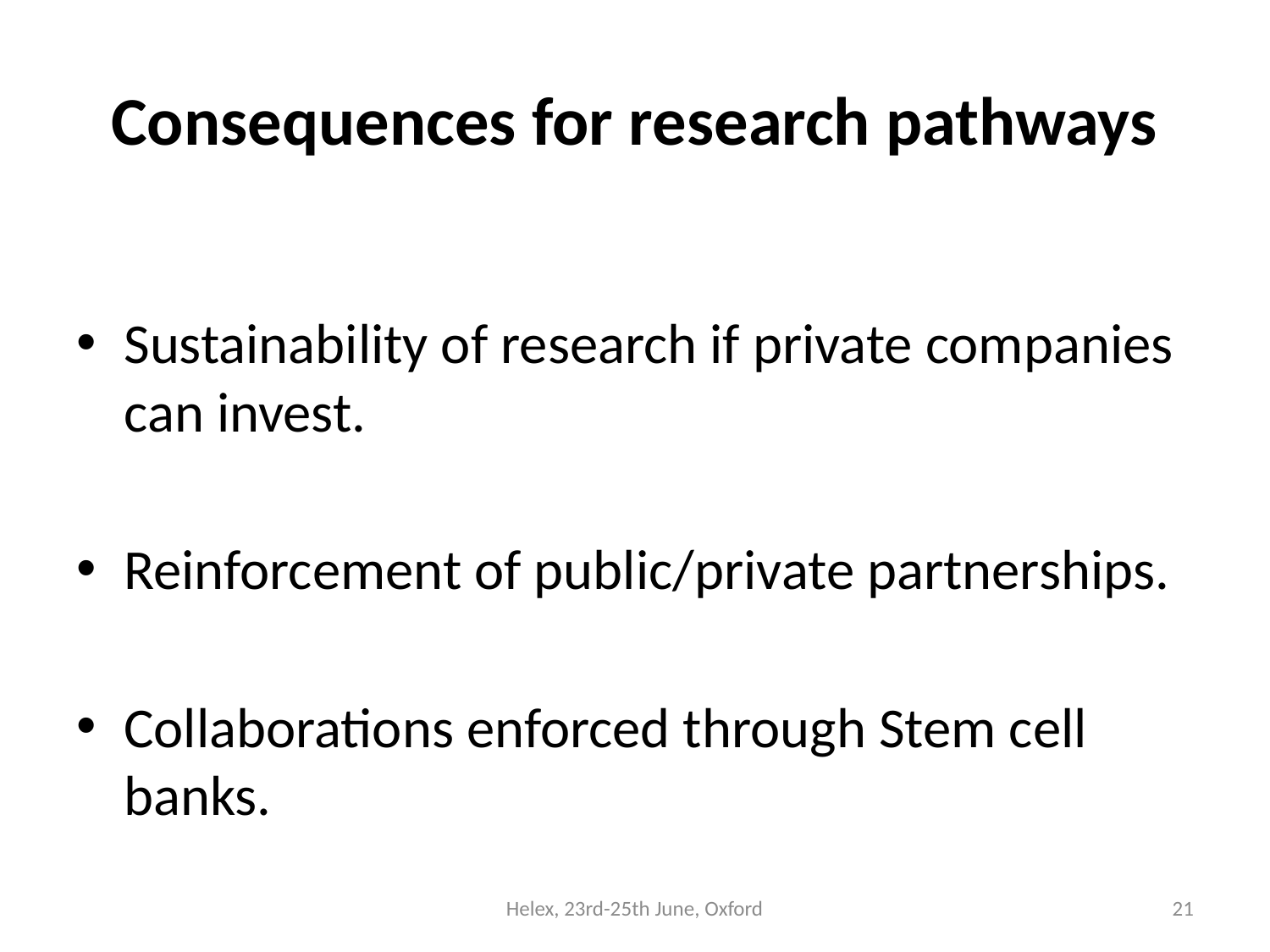

# Consequences for research pathways

Sustainability of research if private companies can invest.

Reinforcement of public/private partnerships.

Collaborations enforced through Stem cell banks.
Helex, 23rd-25th June, Oxford
21